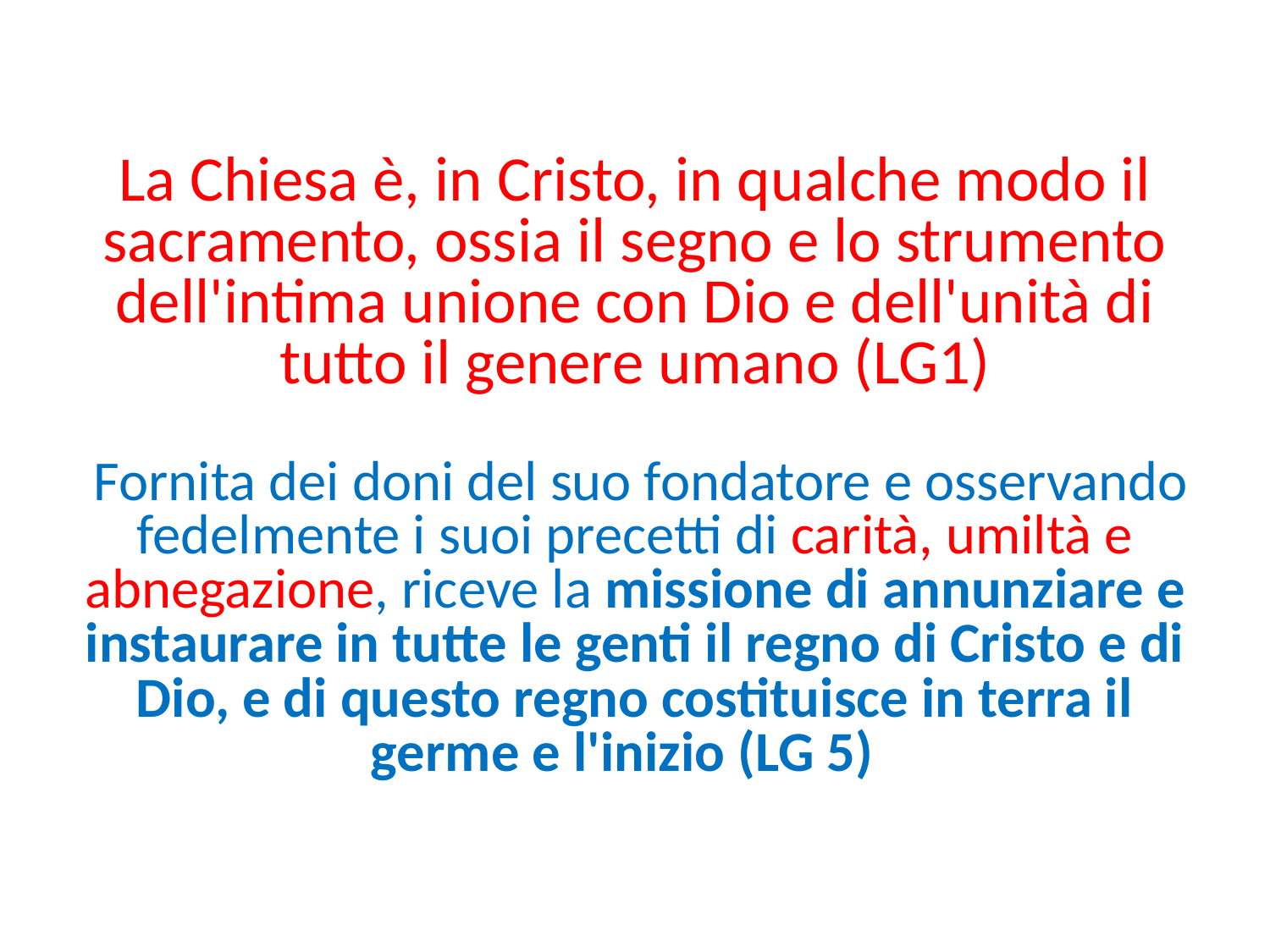

# La Chiesa è, in Cristo, in qualche modo il sacramento, ossia il segno e lo strumento dell'intima unione con Dio e dell'unità di tutto il genere umano (LG1) Fornita dei doni del suo fondatore e osservando fedelmente i suoi precetti di carità, umiltà e abnegazione, riceve la missione di annunziare e instaurare in tutte le genti il regno di Cristo e di Dio, e di questo regno costituisce in terra il germe e l'inizio (LG 5)